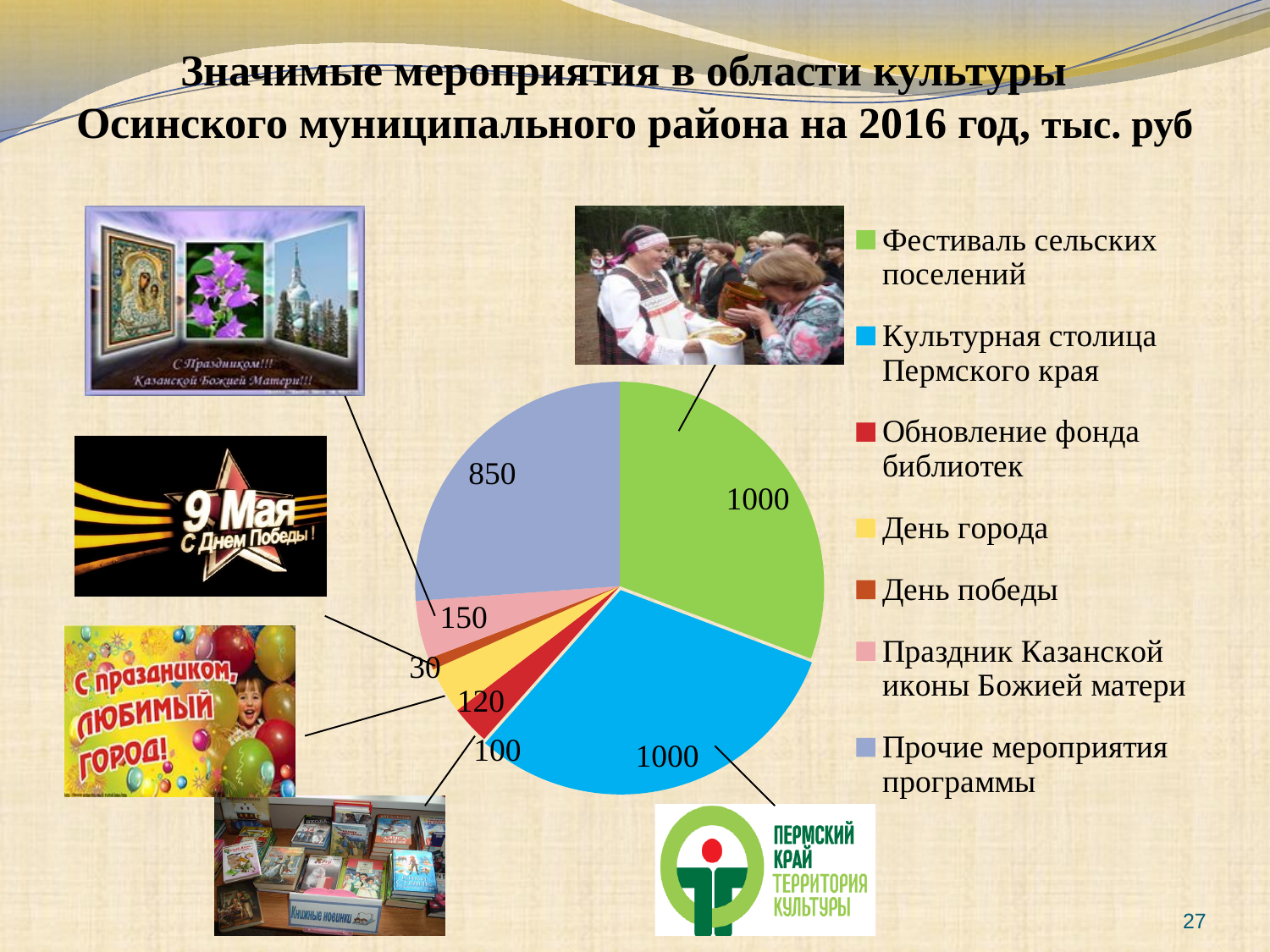

# Значимые мероприятия в области культуры Осинского муниципального района на 2016 год, тыс. руб

### Chart

| Category | Продажи |
|---|---|
| Фестиваль сельских поселений | 1000.0 |
| Культурная столица Пермского края | 1000.0 |
| Обновление фонда библиотек | 100.0 |
| День города | 120.0 |
| День победы | 30.0 |
| Праздник Казанской иконы Божией матери | 150.0 |
| Прочие мероприятия программы  | 850.0 |
27